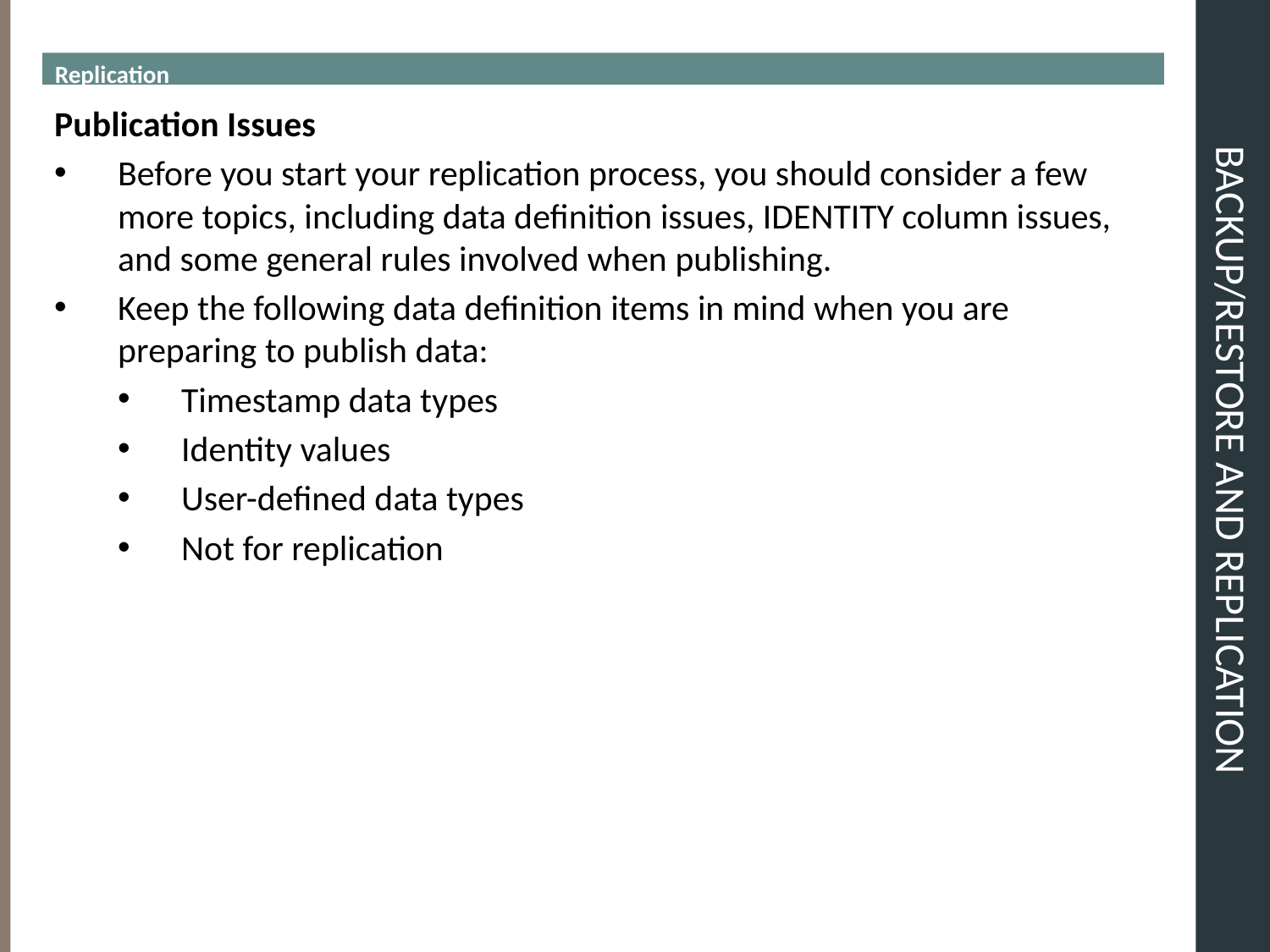

Replication
# BACKUP/RESTORE and REPLICATION
Publication Issues
Before you start your replication process, you should consider a few more topics, including data definition issues, IDENTITY column issues, and some general rules involved when publishing.
Keep the following data definition items in mind when you are preparing to publish data:
Timestamp data types
Identity values
User-defined data types
Not for replication